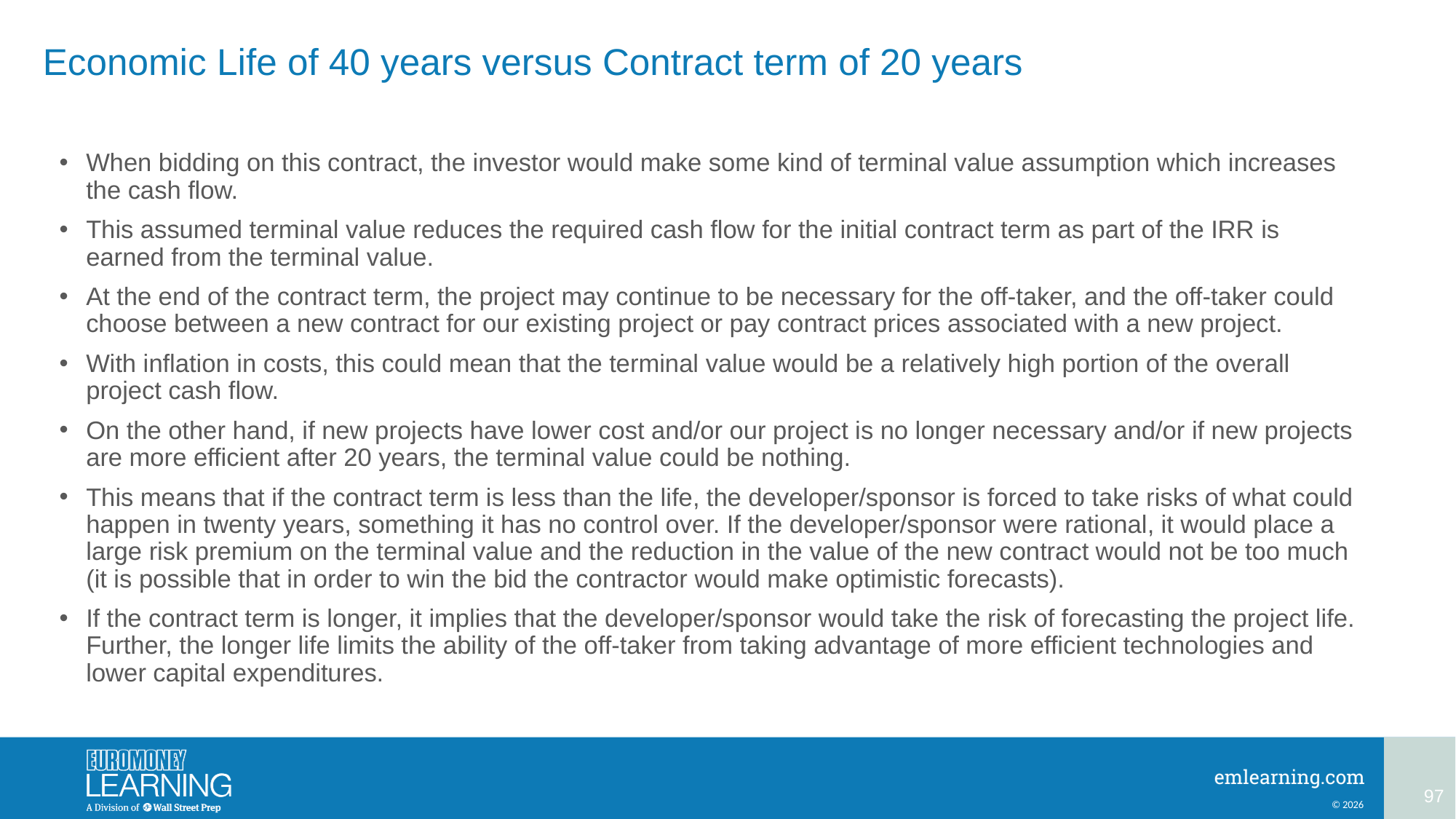

# Economic Life of 40 years versus Contract term of 20 years
When bidding on this contract, the investor would make some kind of terminal value assumption which increases the cash flow.
This assumed terminal value reduces the required cash flow for the initial contract term as part of the IRR is earned from the terminal value.
At the end of the contract term, the project may continue to be necessary for the off-taker, and the off-taker could choose between a new contract for our existing project or pay contract prices associated with a new project.
With inflation in costs, this could mean that the terminal value would be a relatively high portion of the overall project cash flow.
On the other hand, if new projects have lower cost and/or our project is no longer necessary and/or if new projects are more efficient after 20 years, the terminal value could be nothing.
This means that if the contract term is less than the life, the developer/sponsor is forced to take risks of what could happen in twenty years, something it has no control over. If the developer/sponsor were rational, it would place a large risk premium on the terminal value and the reduction in the value of the new contract would not be too much (it is possible that in order to win the bid the contractor would make optimistic forecasts).
If the contract term is longer, it implies that the developer/sponsor would take the risk of forecasting the project life. Further, the longer life limits the ability of the off-taker from taking advantage of more efficient technologies and lower capital expenditures.

97